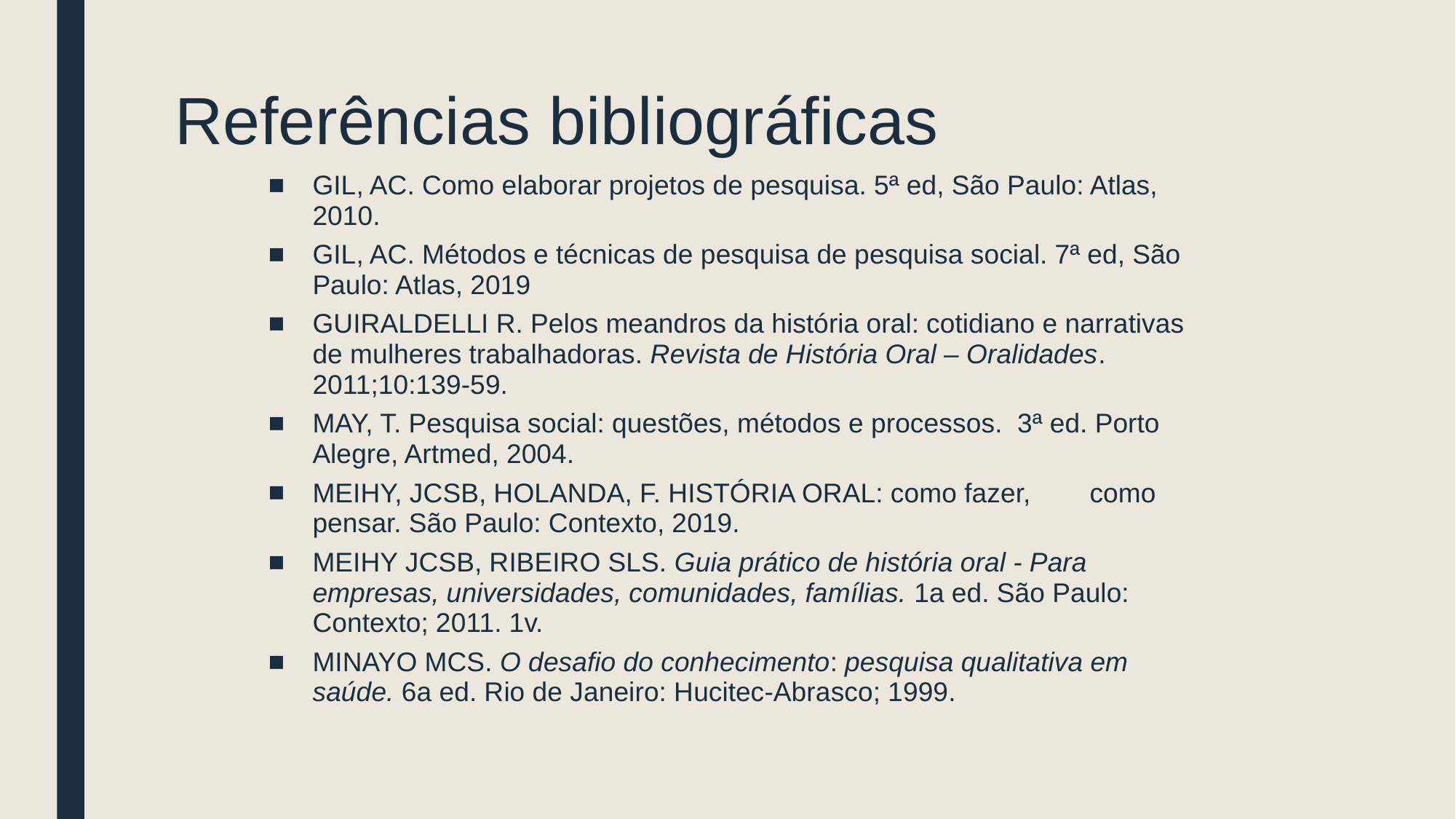

# Referências bibliográficas
GIL, AC. Como elaborar projetos de pesquisa. 5ª ed, São Paulo: Atlas, 2010.
GIL, AC. Métodos e técnicas de pesquisa de pesquisa social. 7ª ed, São Paulo: Atlas, 2019
GUIRALDELLI R. Pelos meandros da história oral: cotidiano e narrativas de mulheres trabalhadoras. Revista de História Oral – Oralidades. 2011;10:139-59.
MAY, T. Pesquisa social: questões, métodos e processos.  3ª ed. Porto Alegre, Artmed, 2004.
MEIHY, JCSB, HOLANDA, F. HISTÓRIA ORAL: como fazer, 	como pensar. São Paulo: Contexto, 2019.
MEIHY JCSB, RIBEIRO SLS. Guia prático de história oral - Para empresas, universidades, comunidades, famílias. 1a ed. São Paulo: Contexto; 2011. 1v.
MINAYO MCS. O desafio do conhecimento: pesquisa qualitativa em saúde. 6a ed. Rio de Janeiro: Hucitec-Abrasco; 1999.